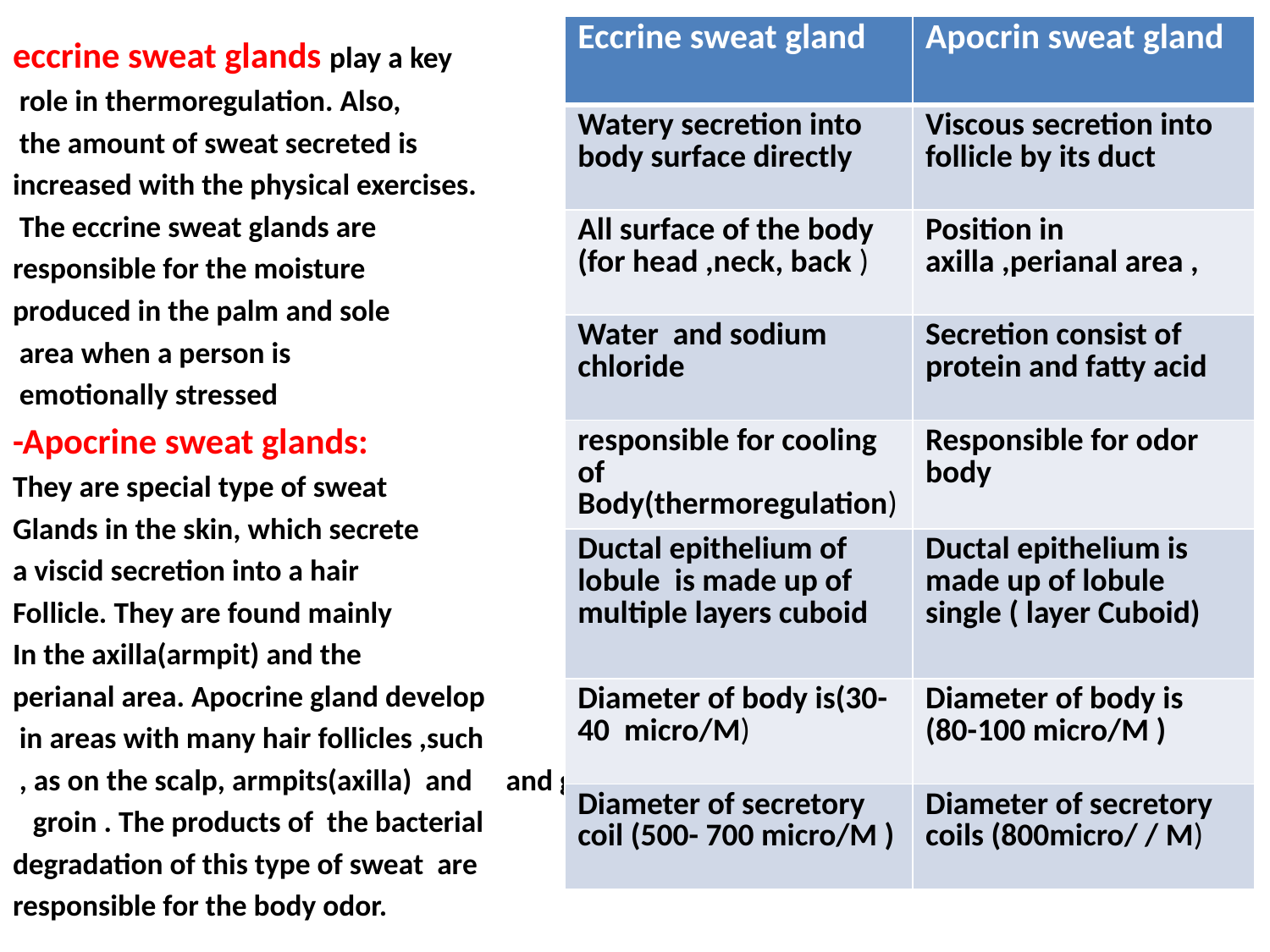

| Eccrine sweat gland | Apocrin sweat gland |
| --- | --- |
| Watery secretion into body surface directly | Viscous secretion into follicle by its duct |
| All surface of the body (for head ,neck, back ) | Position in axilla ,perianal area , |
| Water and sodium chloride | Secretion consist of protein and fatty acid |
| responsible for cooling of Body(thermoregulation) | Responsible for odor body |
| Ductal epithelium of lobule is made up of multiple layers cuboid | Ductal epithelium is made up of lobule single ( layer Cuboid) |
| Diameter of body is(30-40 micro/M) | Diameter of body is (80-100 micro/M ) |
| Diameter of secretory coil (500- 700 micro/M ) | Diameter of secretory coils (800micro/ / M) |
eccrine sweat glands play a key
 role in thermoregulation. Also,
 the amount of sweat secreted is
increased with the physical exercises.
 The eccrine sweat glands are
responsible for the moisture
produced in the palm and sole
 area when a person is
 emotionally stressed
-Apocrine sweat glands:
They are special type of sweat
Glands in the skin, which secrete
a viscid secretion into a hair
Follicle. They are found mainly
In the axilla(armpit) and the
perianal area. Apocrine gland develop
 in areas with many hair follicles ,such
 , as on the scalp, armpits(axilla)  and     and groin.
   groin . The products of  the bacterial
degradation of this type of sweat  are
responsible for the body odor.